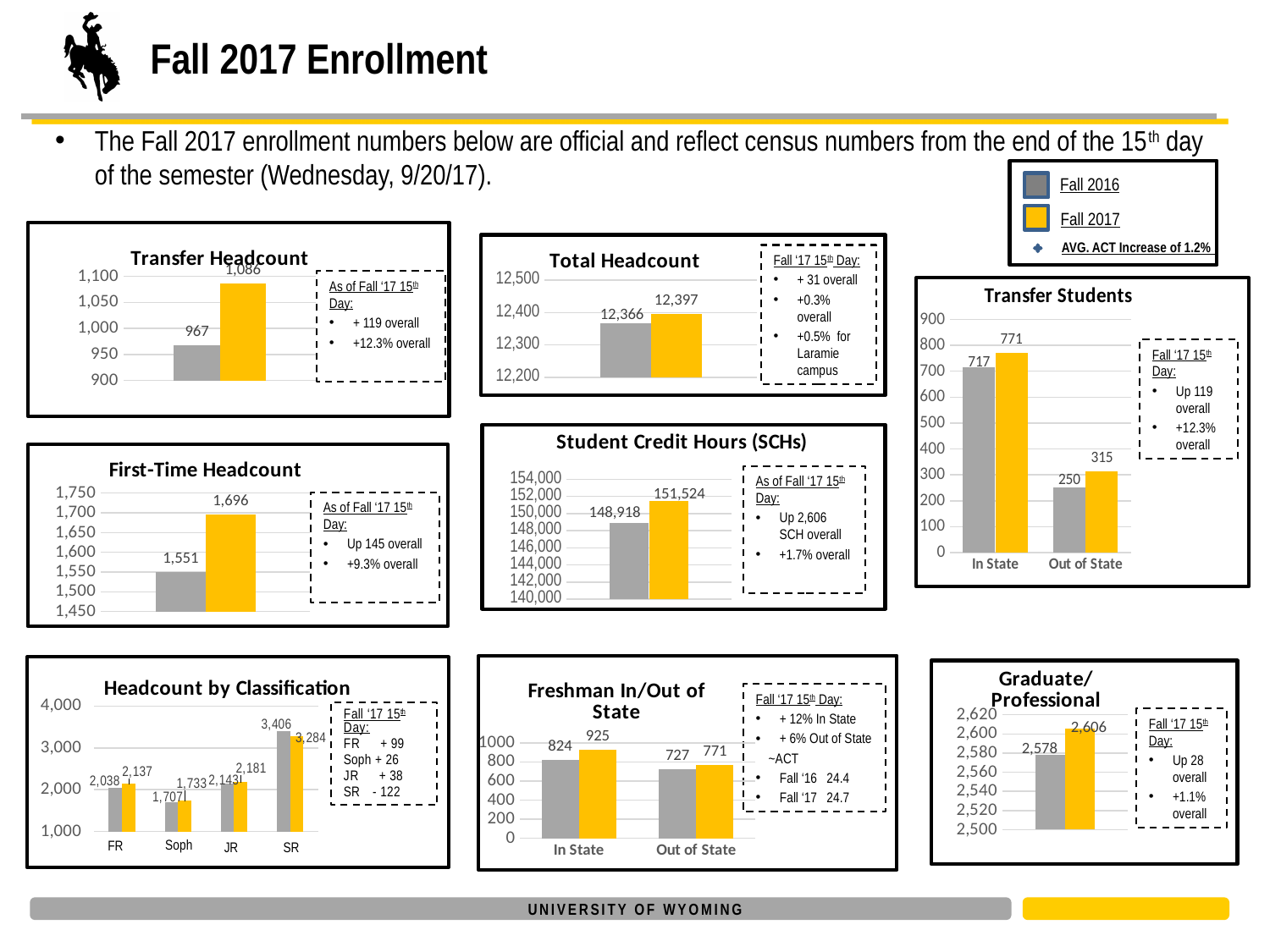

# Fall 2017 Enrollment
The Fall 2017 enrollment numbers below are official and reflect census numbers from the end of the 15th day of the semester (Wednesday, 9/20/17).

Fall 2016

Fall 2017

AVG. ACT Increase of 1.2%

### Chart: Transfer Headcount

| Category | Fall 2016 | Fall 2017 |
|---|---|---|
| Category 1 | 967.0 | 1086.0 |
Fall ‘17 15th Day:
+ 31 overall
+0.3% overall
+0.5%  for Laramie campus

### Chart: Total Headcount

| Category | Fall 2016 |  Fall 2017 |
|---|---|---|
| Category 1 | 12366.0 | 12397.0 |
As of Fall ‘17 15th Day:
+ 119 overall
+12.3% overall

Fall ‘17 15th Day:
Up 119 overall
+12.3% overall

### Chart: Transfer Students

| Category | Fall 2016 | Fall 2017 |
|---|---|---|
| In State | 717.0 | 771.0 |
| Out of State | 250.0 | 315.0 |

### Chart: Student Credit Hours (SCHs)

| Category | Fall 2016 | Fall 2017 |
|---|---|---|
| Category 1 | 148918.0 | 151523.5 |

### Chart: First-Time Headcount

| Category | Fall 2016 | Fall 2017 |
|---|---|---|
| Category 1 | 1551.0 | 1696.0 |
As of Fall ‘17 15th Day:
Up 145 overall
+9.3% overall

As of Fall ‘17 15th Day:
Up 2,606 SCH overall
+1.7% overall

### Chart: Freshman In/Out of State

| Category |
|---|
Fall ‘17 15th Day:
+ 12% In State
+ 6% Out of State
~ACT
Fall ‘16   24.4
Fall ‘17   24.7

### Chart: Graduate/
Professional

| Category | Fall 2016 | Fall 2017 |
|---|---|---|
| Fall 2016 | 2578.0 | 2606.0 |
Fall ‘17 15th Day:
Up 28 overall
+1.1% overall

### Chart: Headcount by Classification

| Category | Fall 2016 | Fall 2017 |
|---|---|---|
| FRS | 2038.0 | 2137.0 |
| Soph | 1707.0 | 1733.0 |
| JRS | 2143.0 | 2181.0 |
| SRS | 3406.0 | 3284.0 |

### Chart: Freshman In/Out of State

| Category | Series 1 | Series 2 |
|---|---|---|
| In State | 824.0 | 925.0 |
| Out of State | 727.0 | 771.0 |
Soph
FR
JR
SR